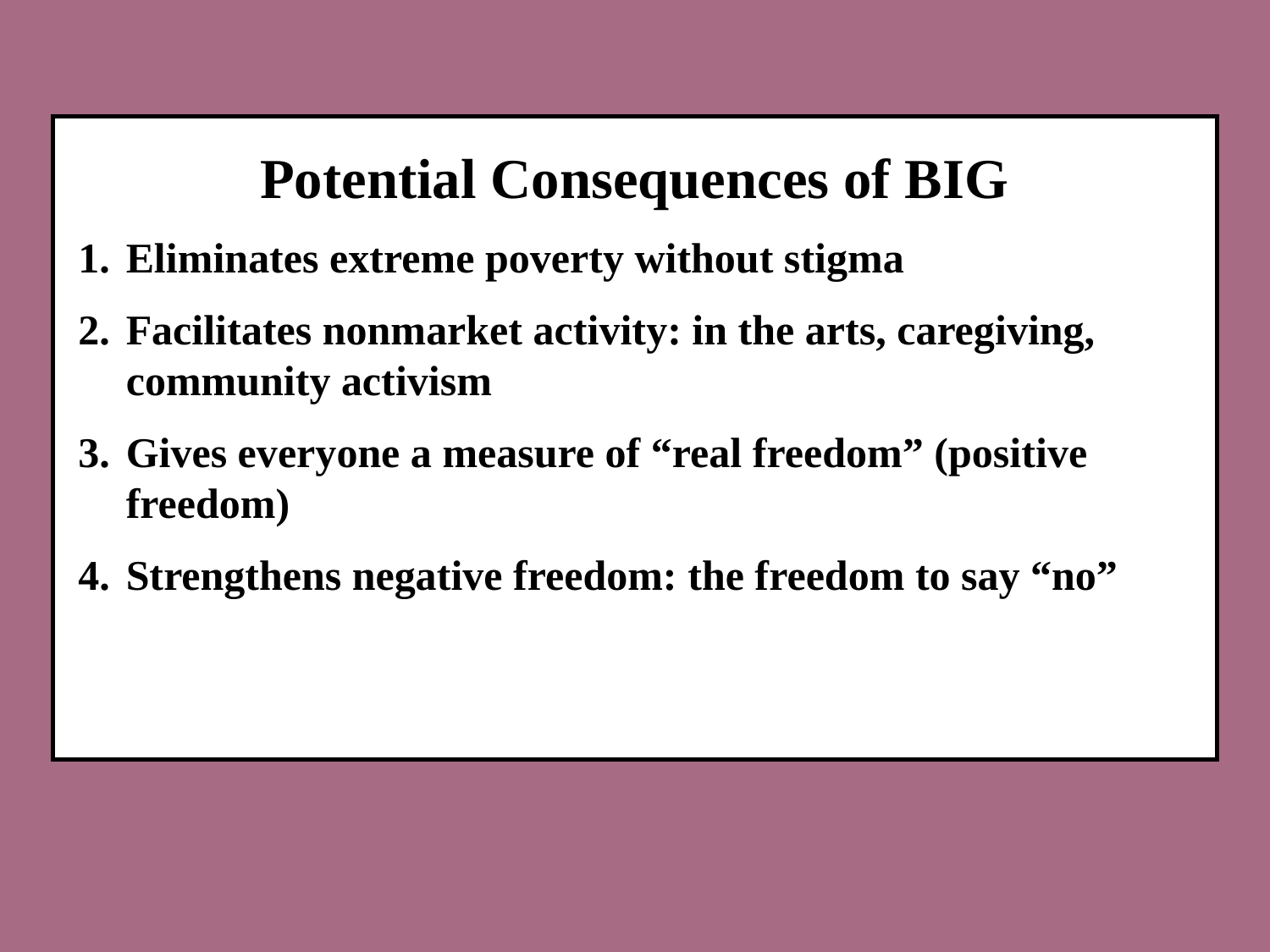

Potential Consequences of BIG
Eliminates extreme poverty without stigma
Facilitates nonmarket activity: in the arts, caregiving, community activism
Gives everyone a measure of “real freedom” (positive freedom)
Strengthens negative freedom: the freedom to say “no”
Puts pressure on employers to innovate to eliminate unpleasant, boring work because it is costly